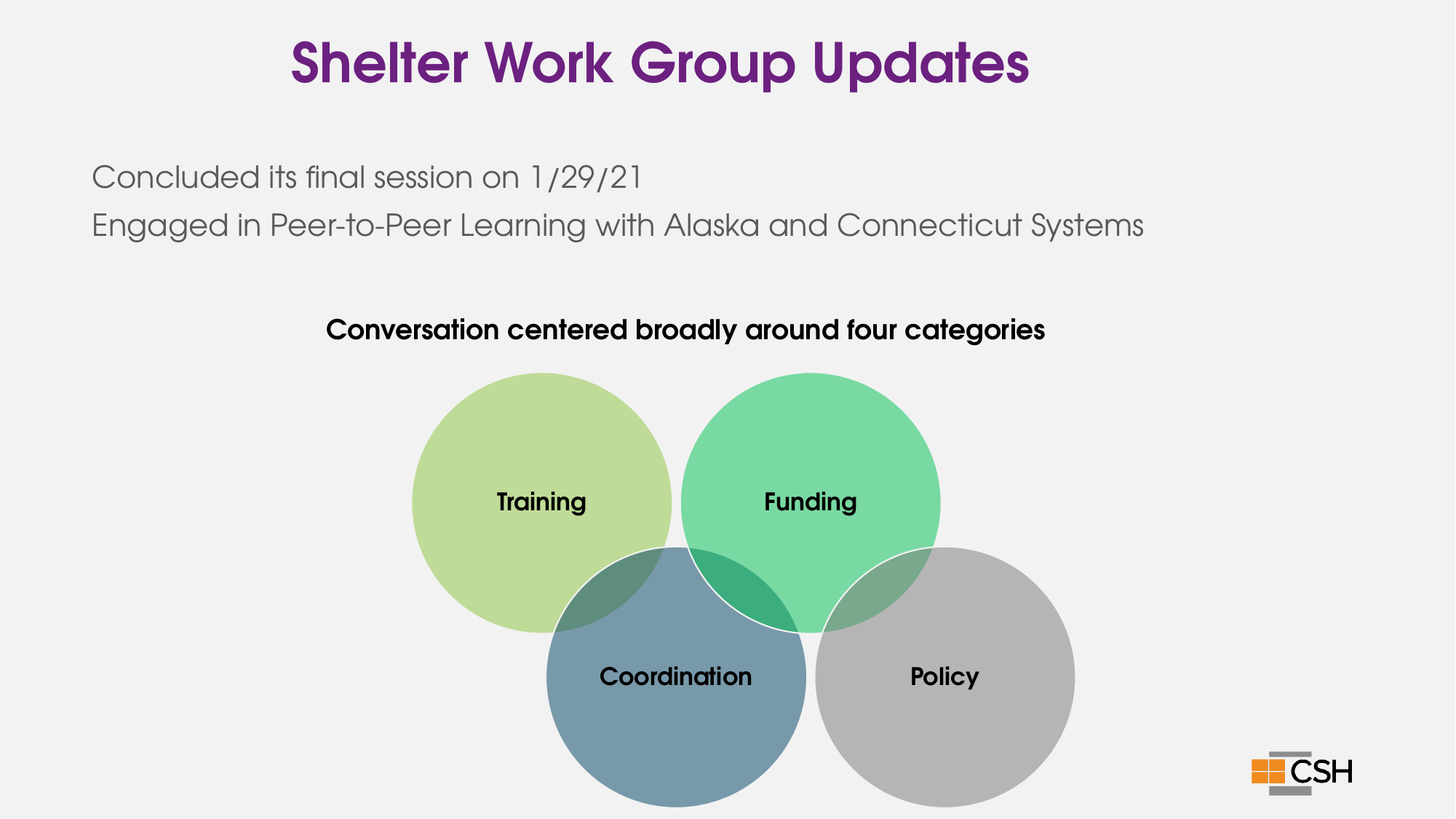

# Shelter Work Group Updates
Concluded its final session on 1/29/21
Engaged in Peer-to-Peer Learning with Alaska and Connecticut Systems

Conversation centered broadly around four categories
Training
Coordination
Funding
Policy